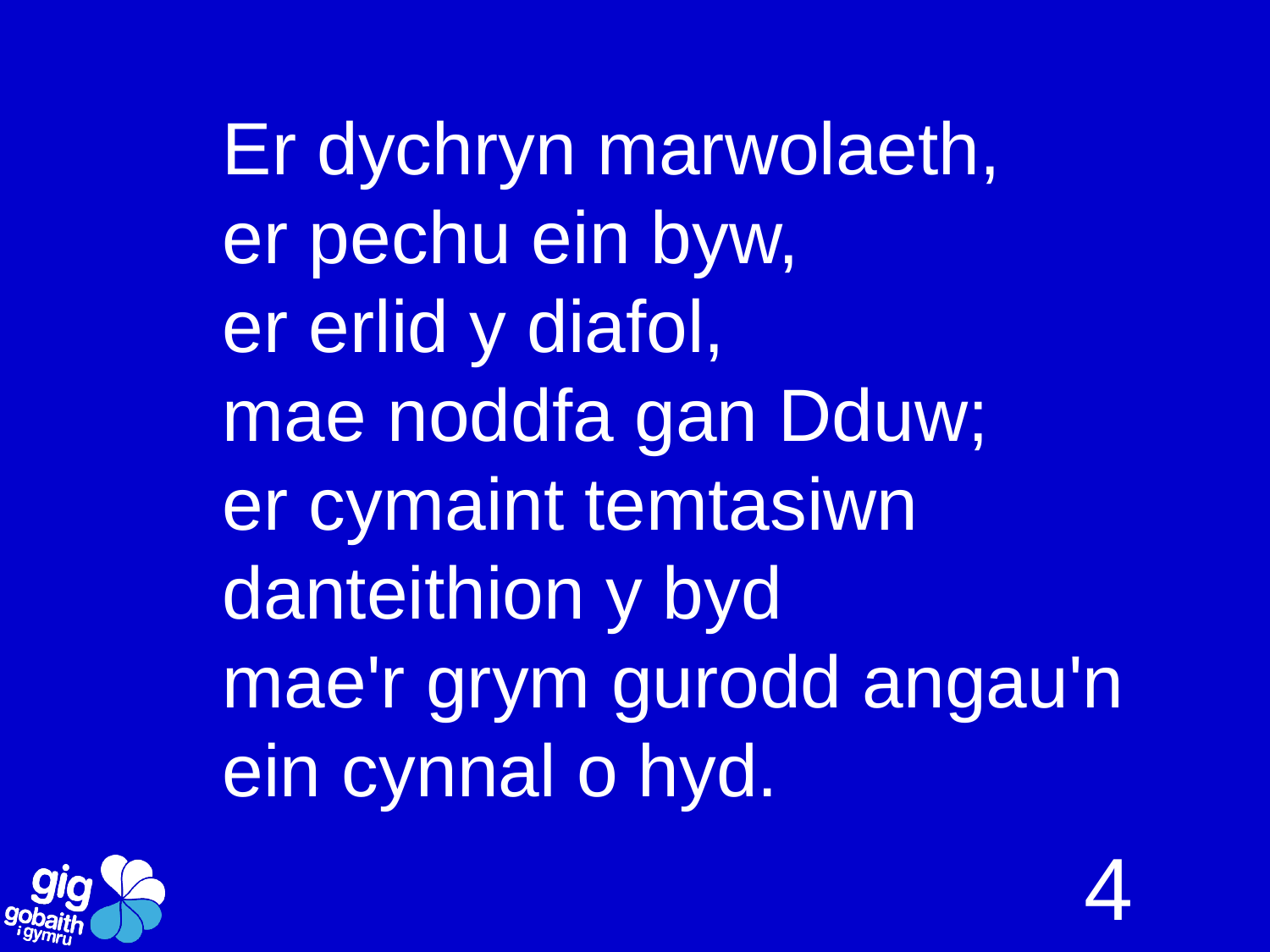

Er dychryn marwolaeth,
er pechu ein byw,
er erlid y diafol,
mae noddfa gan Dduw;
er cymaint temtasiwn
danteithion y byd
mae'r grym gurodd angau'n
ein cynnal o hyd.
4